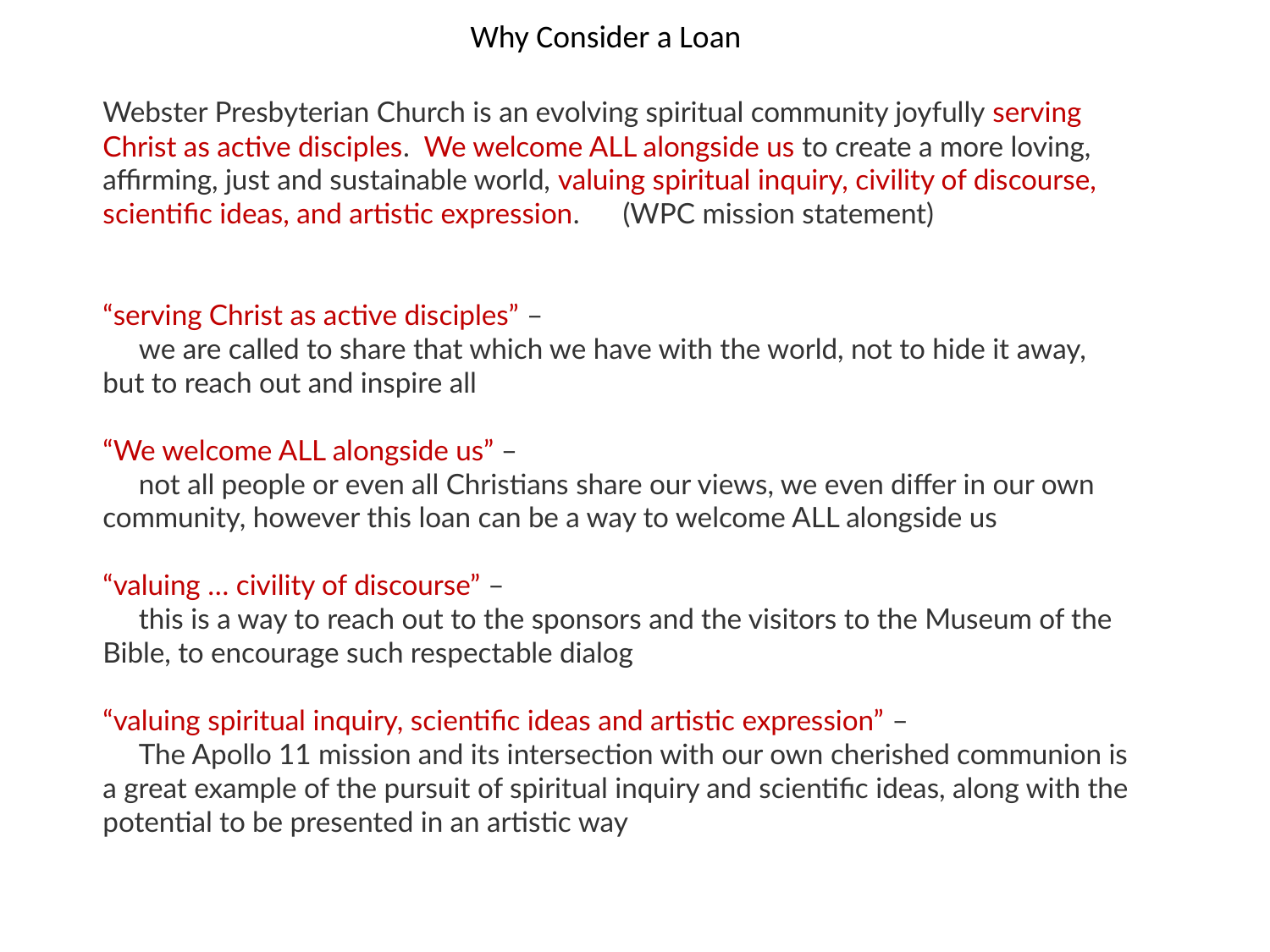

Why Consider a Loan
Webster Presbyterian Church is an evolving spiritual community joyfully serving Christ as active disciples.  We welcome ALL alongside us to create a more loving, affirming, just and sustainable world, valuing spiritual inquiry, civility of discourse, scientific ideas, and artistic expression.      (WPC mission statement)

“serving Christ as active disciples” –
     we are called to share that which we have with the world, not to hide it away, but to reach out and inspire all

“We welcome ALL alongside us” –
     not all people or even all Christians share our views, we even differ in our own community, however this loan can be a way to welcome ALL alongside us

“valuing … civility of discourse” –
     this is a way to reach out to the sponsors and the visitors to the Museum of the Bible, to encourage such respectable dialog

“valuing spiritual inquiry, scientific ideas and artistic expression” –
     The Apollo 11 mission and its intersection with our own cherished communion is a great example of the pursuit of spiritual inquiry and scientific ideas, along with the potential to be presented in an artistic way